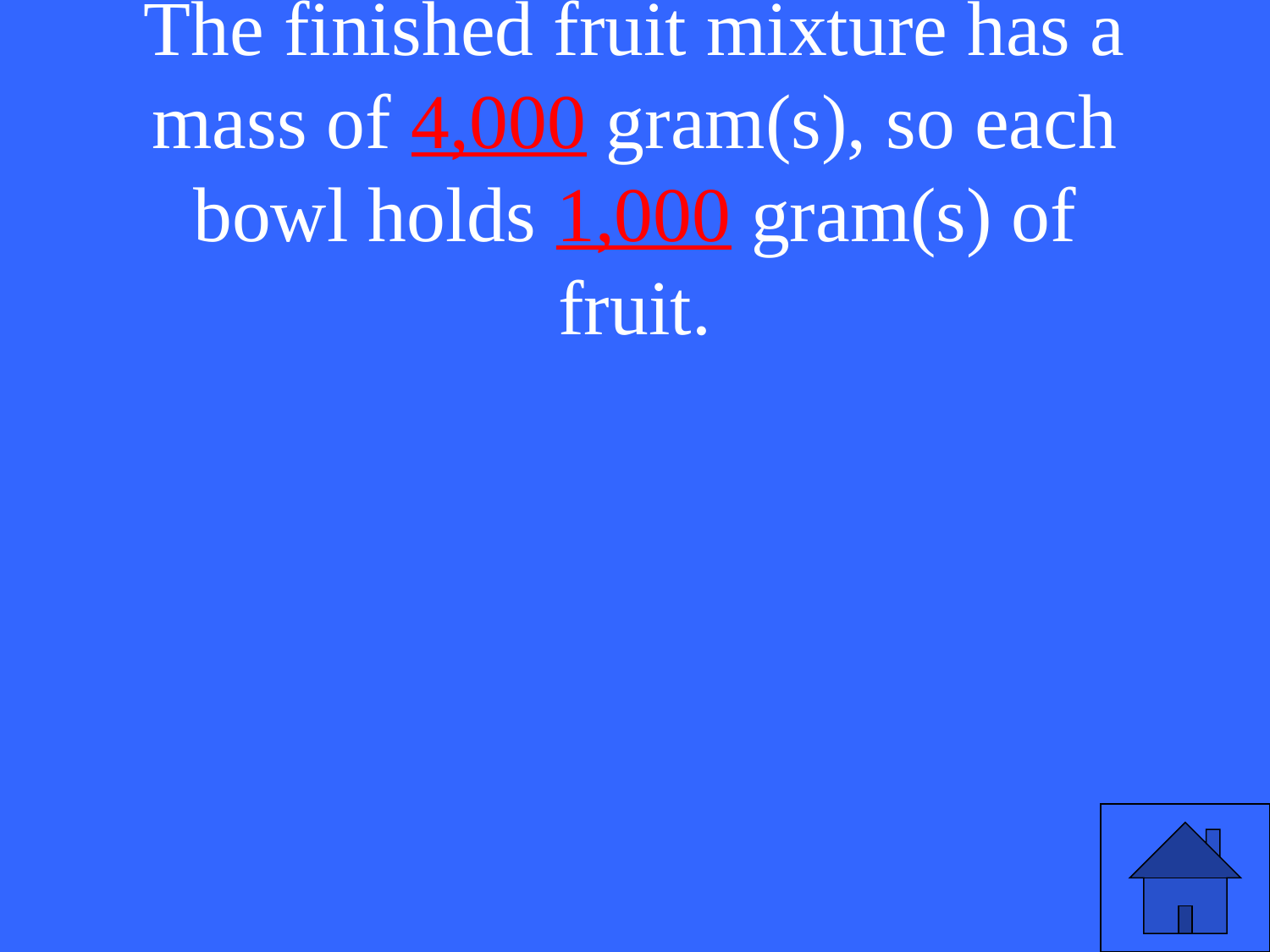

# The finished fruit mixture has a mass of 4,000 gram(s), so each bowl holds 1,000 gram(s) of fruit.